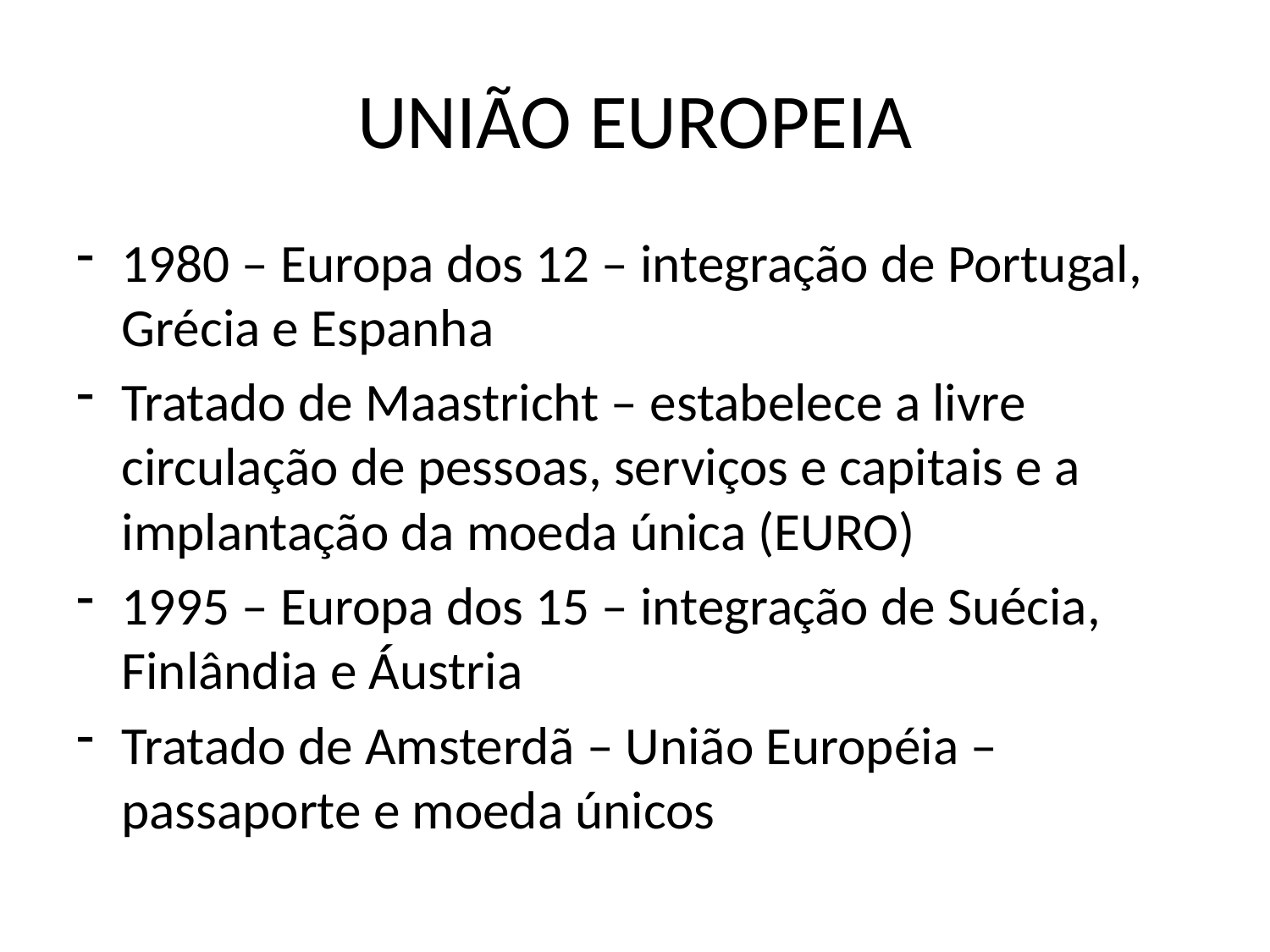

# UNIÃO EUROPEIA
1980 – Europa dos 12 – integração de Portugal, Grécia e Espanha
Tratado de Maastricht – estabelece a livre circulação de pessoas, serviços e capitais e a implantação da moeda única (EURO)
1995 – Europa dos 15 – integração de Suécia, Finlândia e Áustria
Tratado de Amsterdã – União Européia – passaporte e moeda únicos